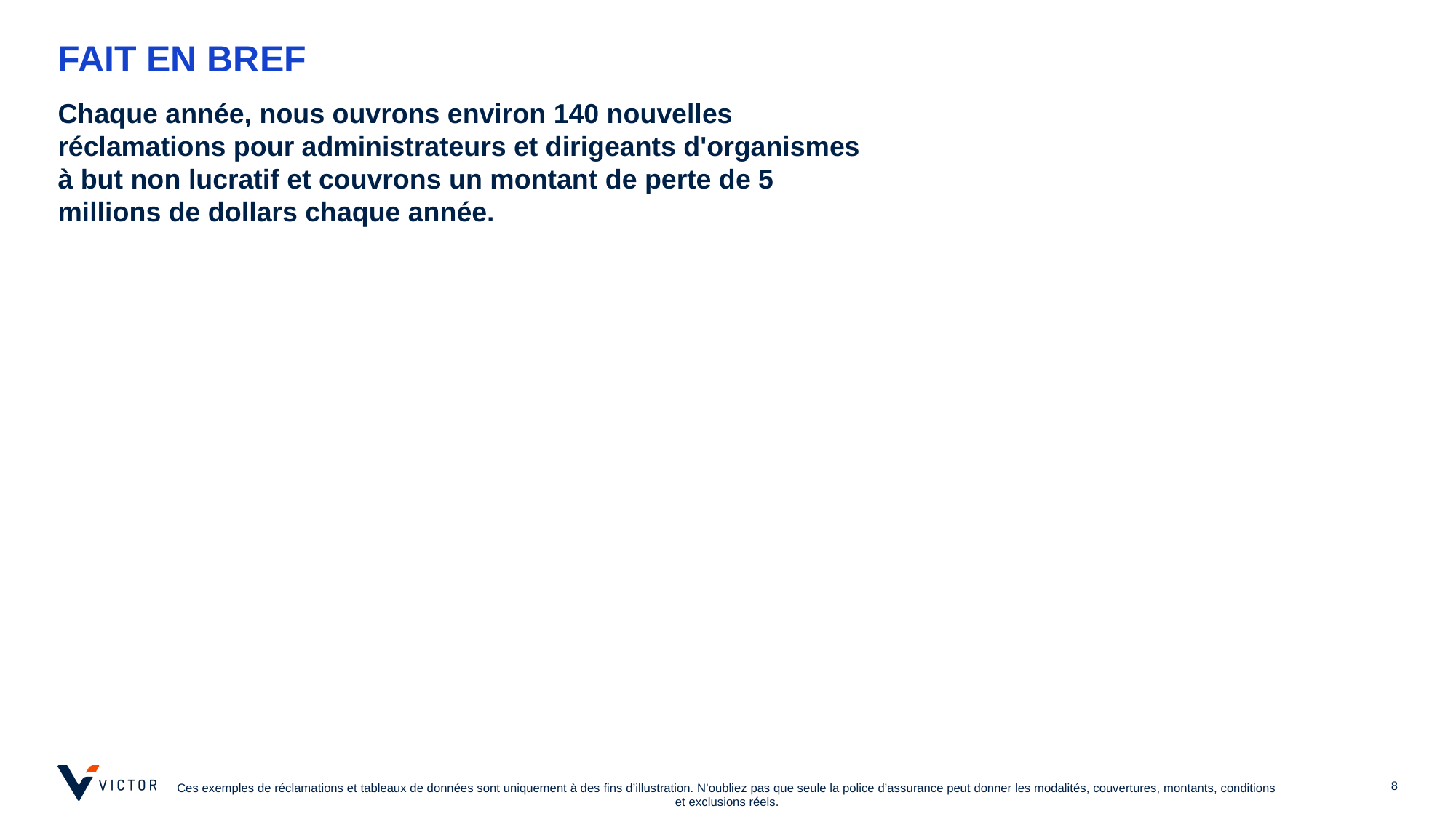

# FAIT EN BREF
Chaque année, nous ouvrons environ 140 nouvelles réclamations pour administrateurs et dirigeants d'organismes à but non lucratif et couvrons un montant de perte de 5 millions de dollars chaque année.
8
Ces exemples de réclamations et tableaux de données sont uniquement à des fins d’illustration. N’oubliez pas que seule la police d’assurance peut donner les modalités, couvertures, montants, conditions et exclusions réels.